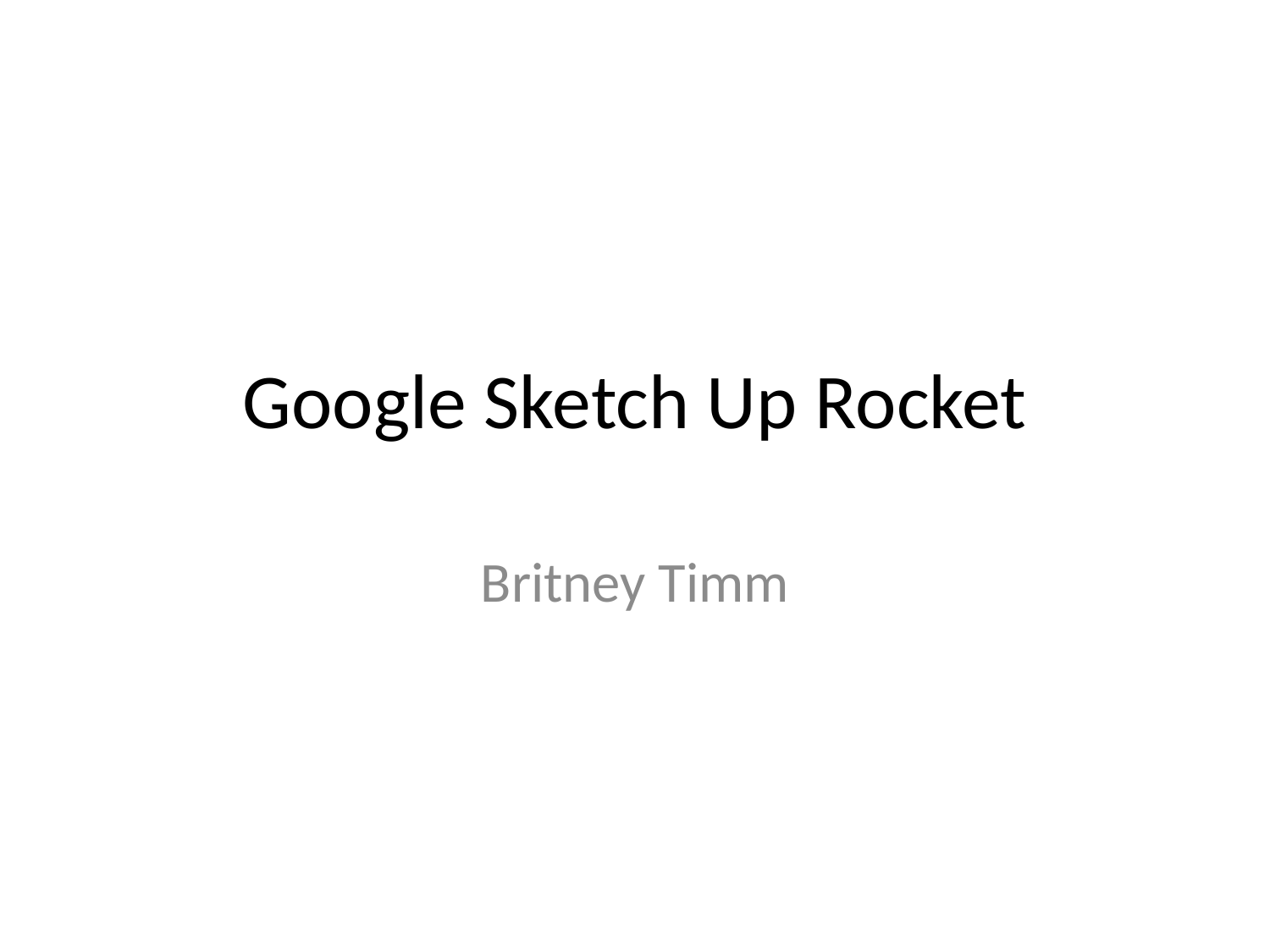

# Google Sketch Up Rocket
Britney Timm